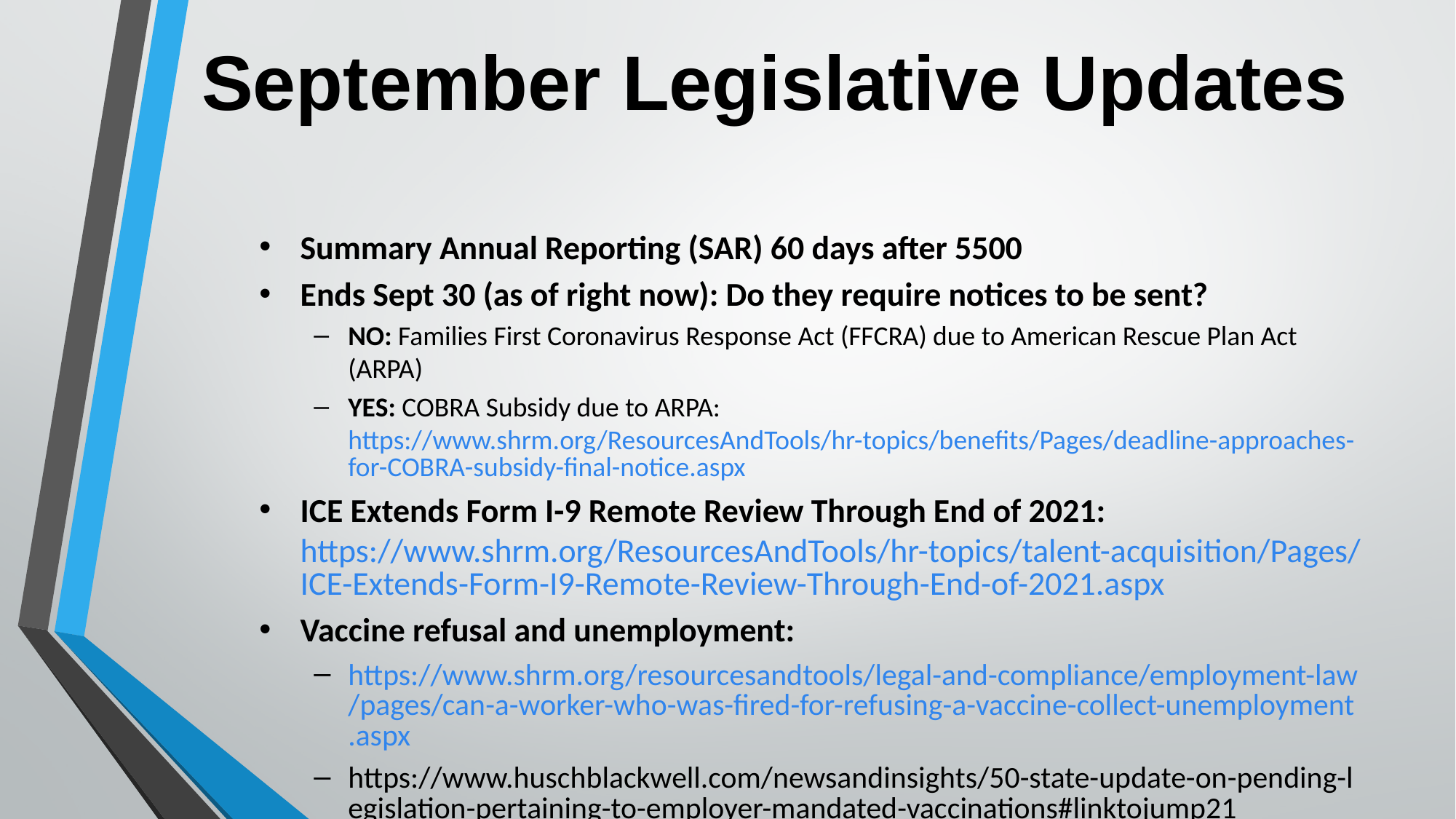

# September Legislative Updates
Summary Annual Reporting (SAR) 60 days after 5500
Ends Sept 30 (as of right now): Do they require notices to be sent?
NO: Families First Coronavirus Response Act (FFCRA) due to American Rescue Plan Act (ARPA)
YES: COBRA Subsidy due to ARPA: https://www.shrm.org/ResourcesAndTools/hr-topics/benefits/Pages/deadline-approaches-for-COBRA-subsidy-final-notice.aspx
ICE Extends Form I-9 Remote Review Through End of 2021: https://www.shrm.org/ResourcesAndTools/hr-topics/talent-acquisition/Pages/ICE-Extends-Form-I9-Remote-Review-Through-End-of-2021.aspx
Vaccine refusal and unemployment:
https://www.shrm.org/resourcesandtools/legal-and-compliance/employment-law/pages/can-a-worker-who-was-fired-for-refusing-a-vaccine-collect-unemployment.aspx
https://www.huschblackwell.com/newsandinsights/50-state-update-on-pending-legislation-pertaining-to-employer-mandated-vaccinations#linktojump21